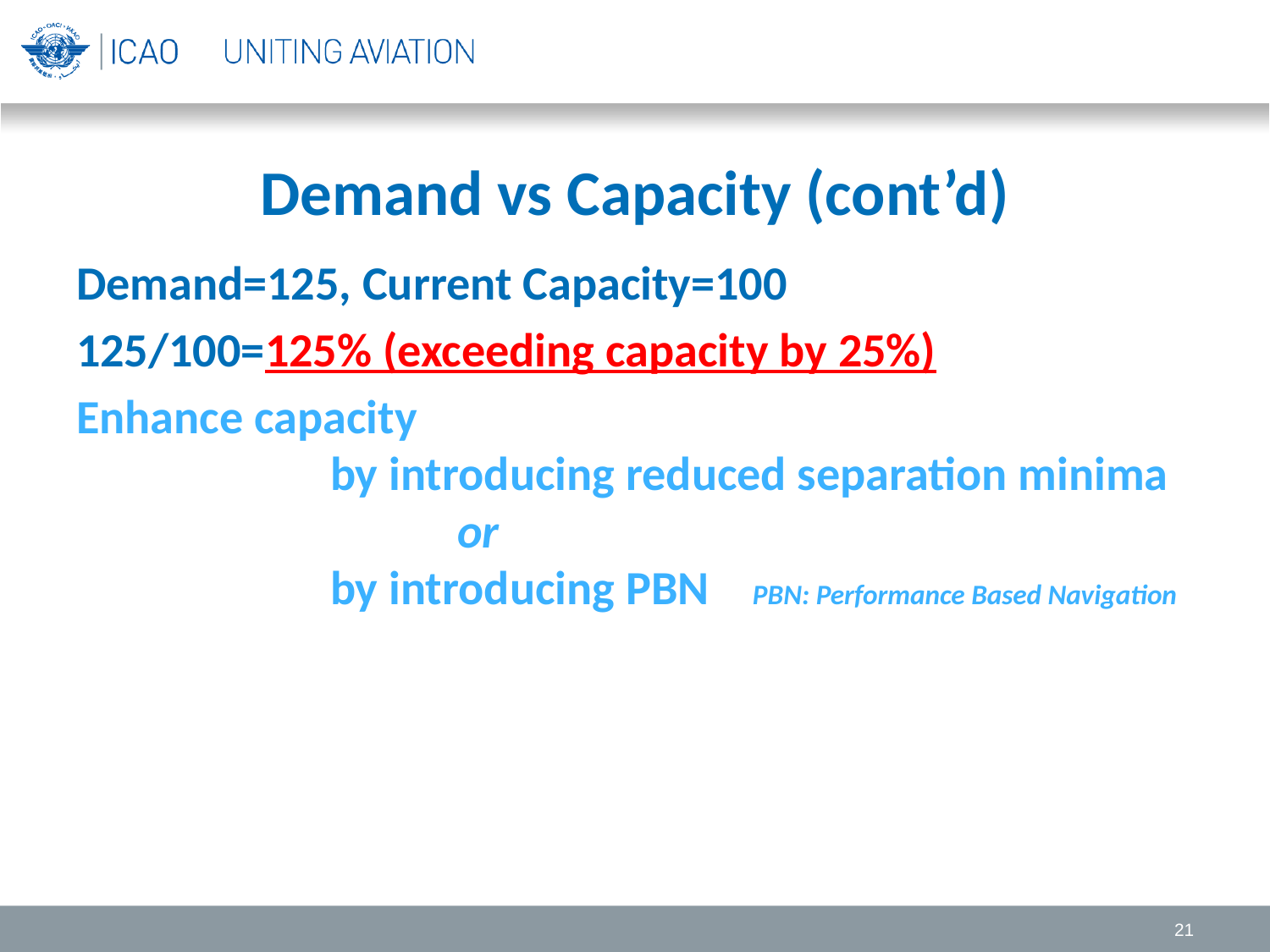

# Demand vs Capacity (cont’d)
Demand=125, Current Capacity=100
125/100=125% (exceeding capacity by 25%)
Enhance capacity
		by introducing reduced separation minima
			or
		by introducing PBN    PBN: Performance Based Navigation

21